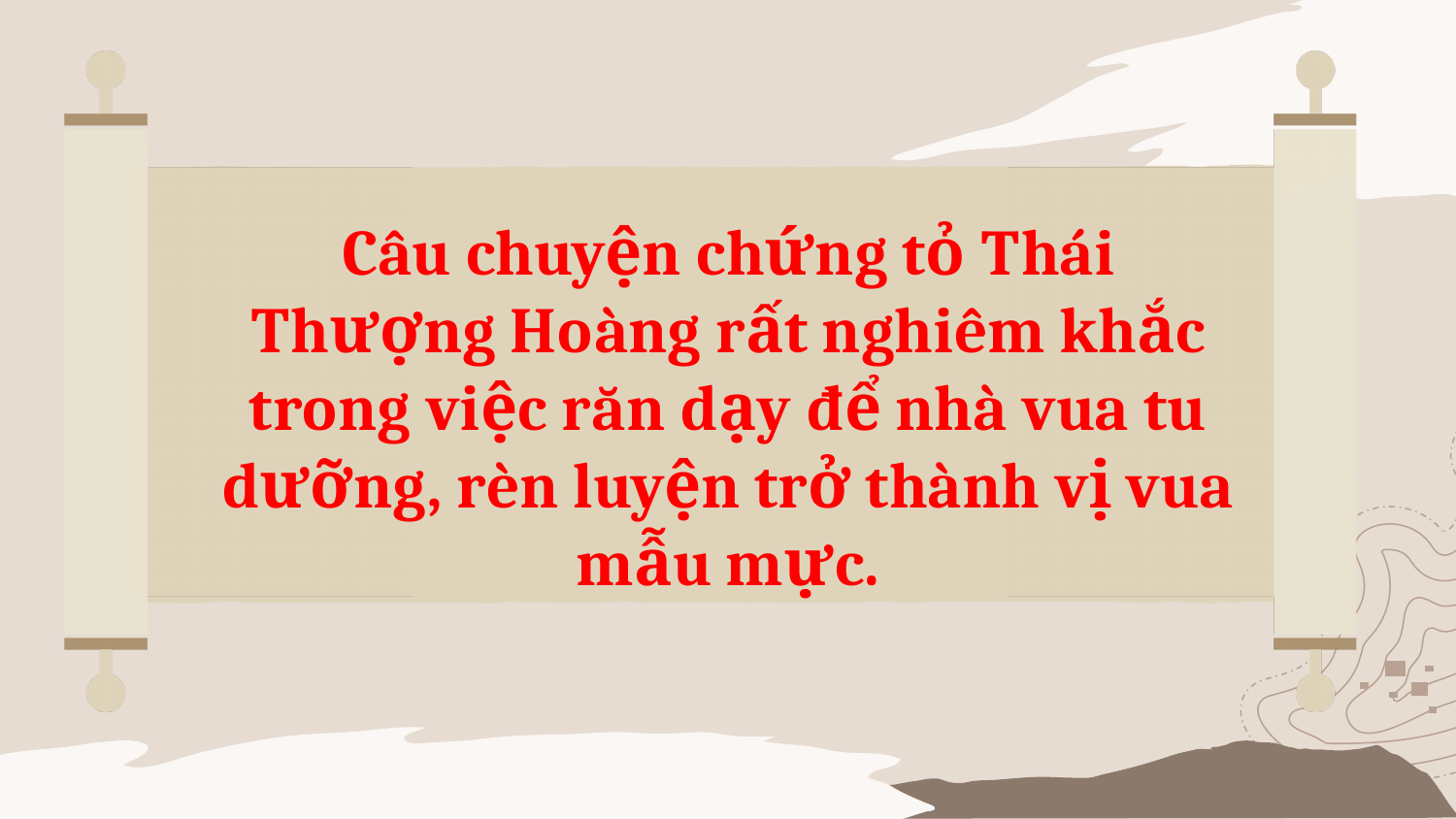

Câu chuyện chứng tỏ Thái Thượng Hoàng rất nghiêm khắc trong việc răn dạy để nhà vua tu dưỡng, rèn luyện trở thành vị vua mẫu mực.